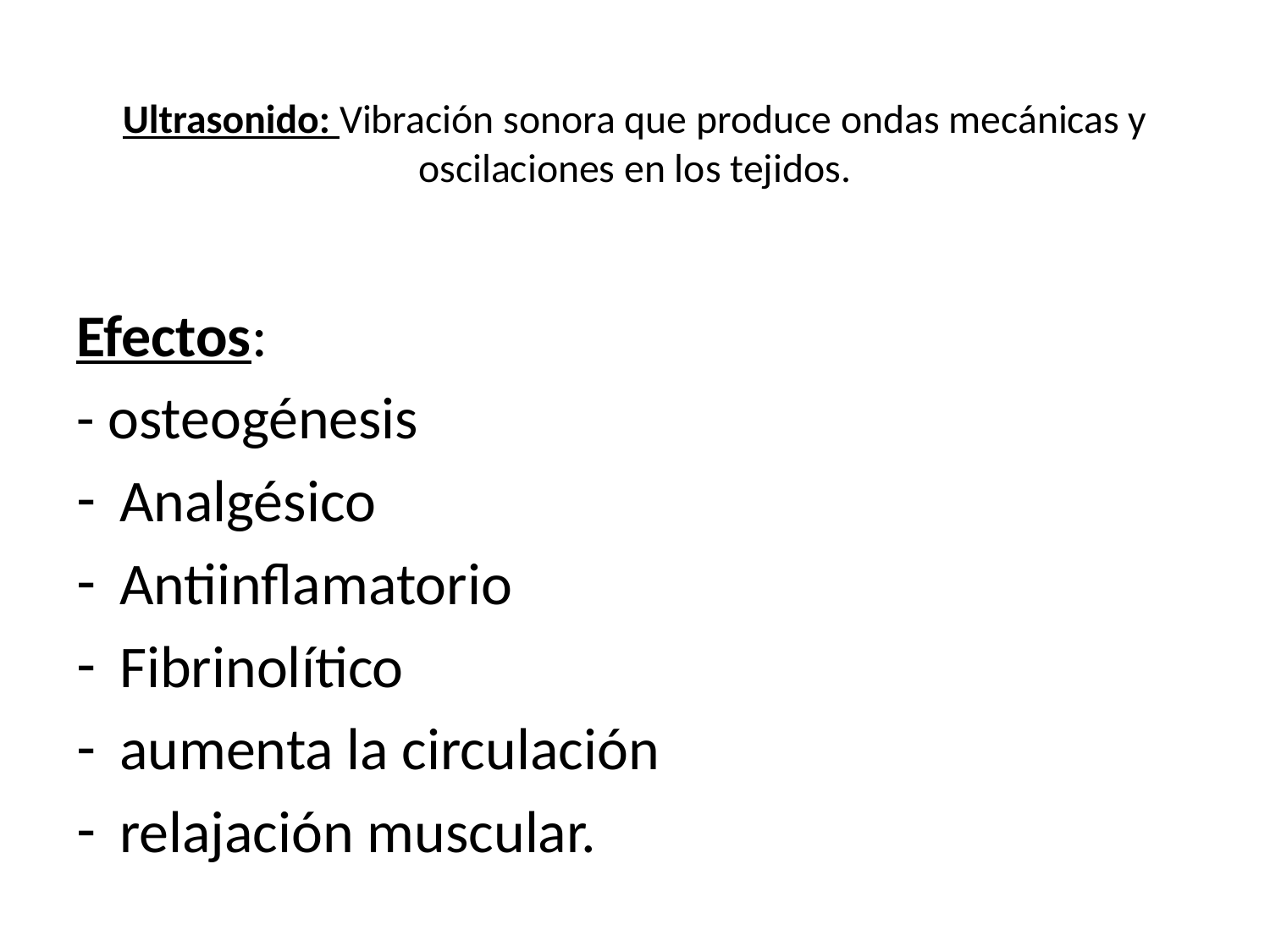

# Ultrasonido: Vibración sonora que produce ondas mecánicas y oscilaciones en los tejidos.

Efectos:
- osteogénesis
Analgésico
Antiinflamatorio
Fibrinolítico
aumenta la circulación
relajación muscular.